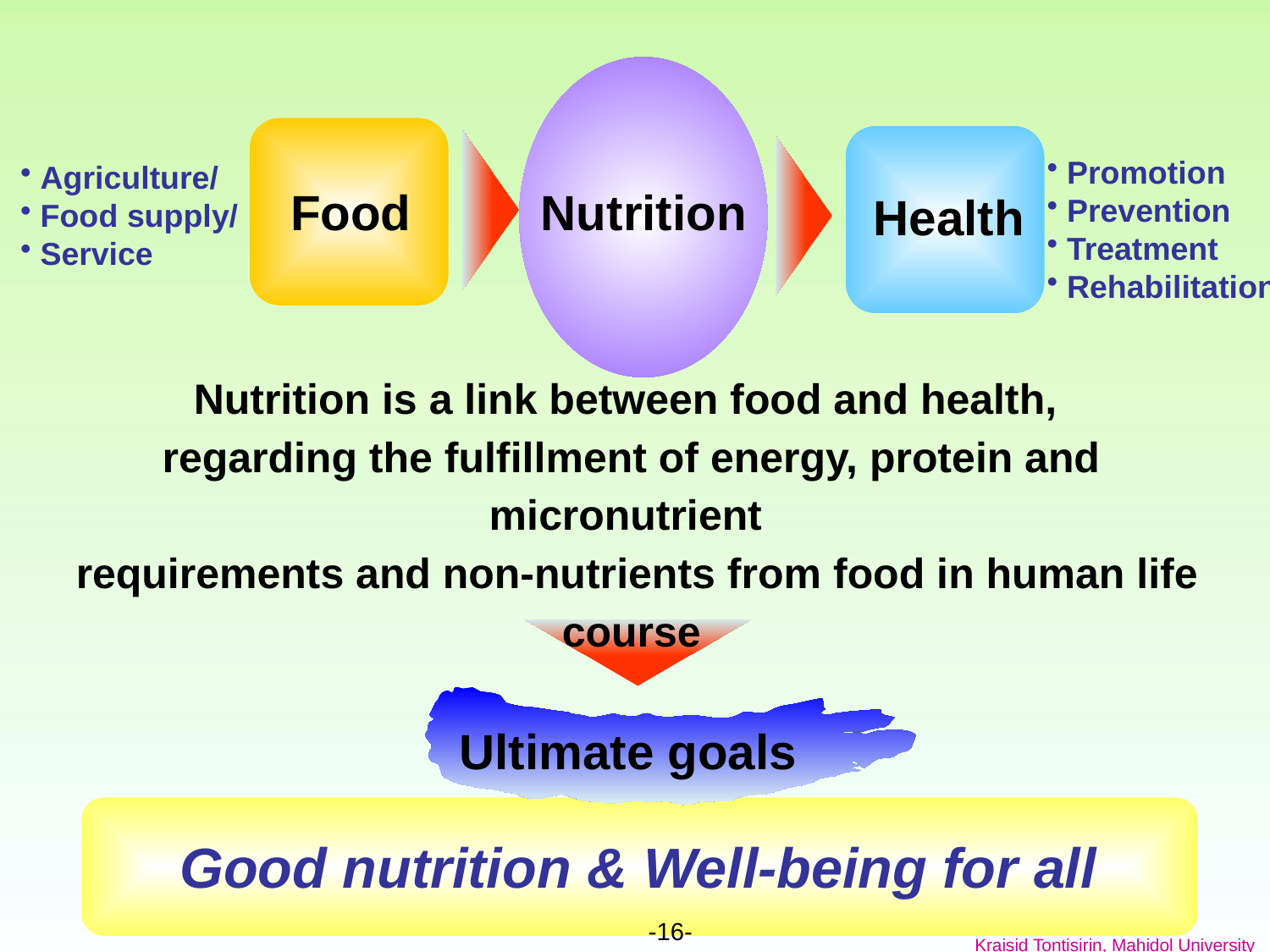

Promotion
 Prevention
 Treatment
 Rehabilitation
 Agriculture/
 Food supply/
 Service
Nutrition
Food
Health

Nutrition is a link between food and health,
regarding the fulfillment of energy, protein and micronutrient
 requirements and non-nutrients from food in human life course

Ultimate goals

Good nutrition & Well-being for all
-16-
Kraisid Tontisirin, Mahidol University